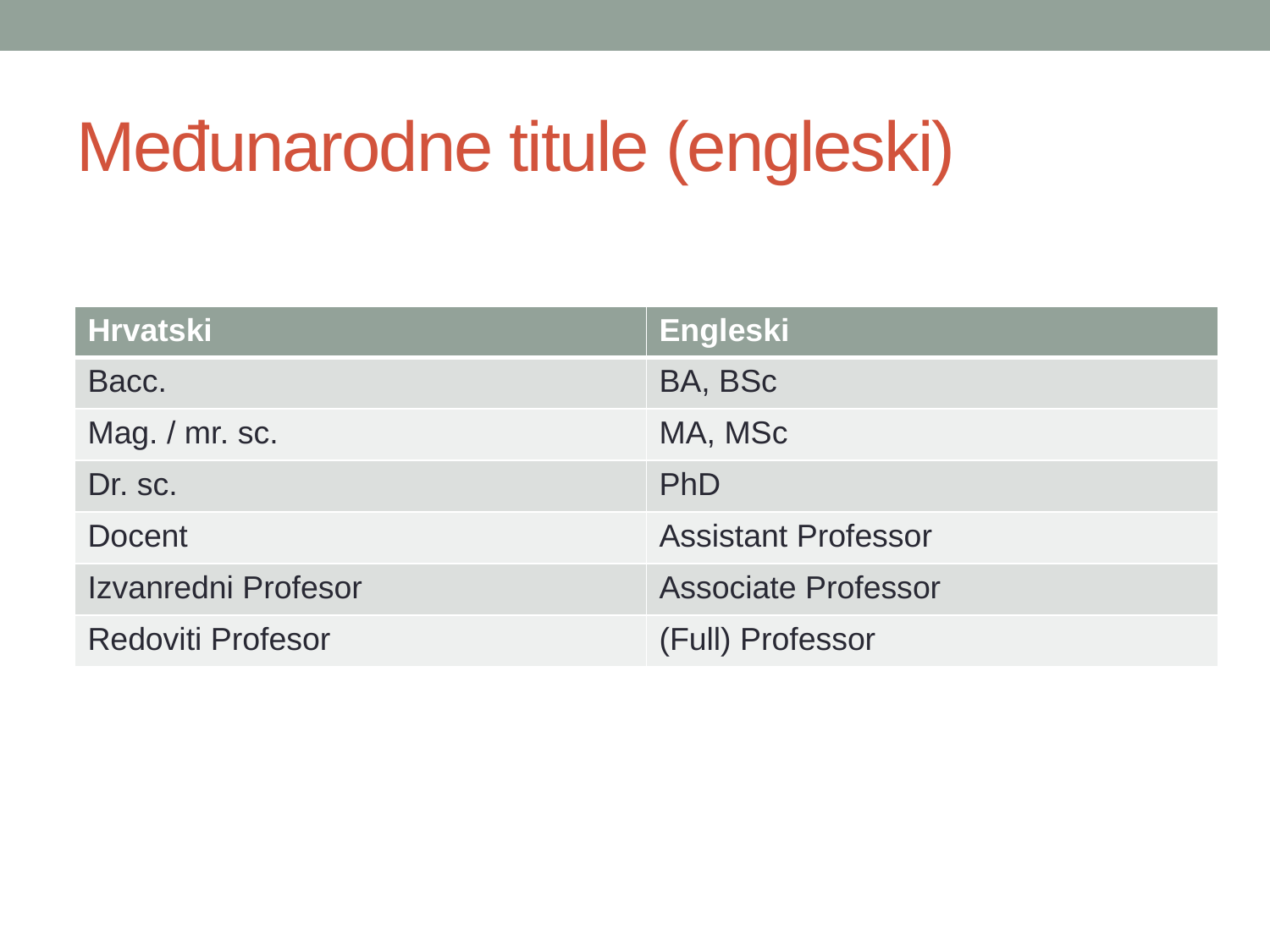

# Međunarodne titule (engleski)
| Hrvatski | Engleski |
| --- | --- |
| Bacc. | BA, BSc |
| Mag. / mr. sc. | MA, MSc |
| Dr. sc. | PhD |
| Docent | Assistant Professor |
| Izvanredni Profesor | Associate Professor |
| Redoviti Profesor | (Full) Professor |